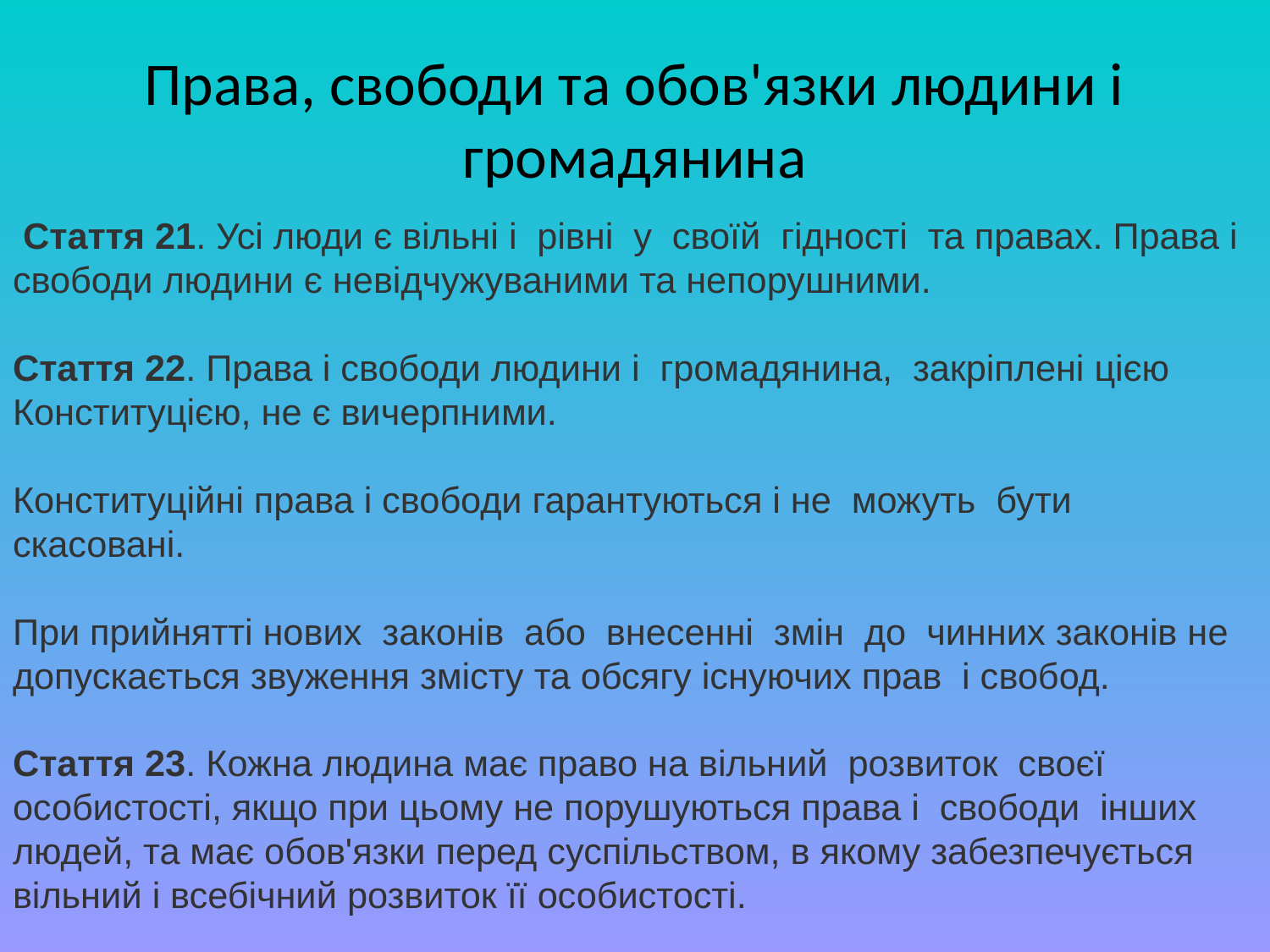

# Права, свободи та обов'язки людини і громадянина
 Стаття 21. Усі люди є вільні і  рівні  у  своїй  гідності  та правах. Права і свободи людини є невідчужуваними та непорушними. 
Стаття 22. Права і свободи людини і  громадянина,  закріплені цією Конституцією, не є вичерпними. 
Конституційні права і свободи гарантуються і не  можуть  бути скасовані. 
При прийнятті нових  законів  або  внесенні  змін  до  чинних законів не допускається звуження змісту та обсягу існуючих прав  і свобод. 
Стаття 23. Кожна людина має право на вільний  розвиток  своєї особистості, якщо при цьому не порушуються права і  свободи  інших людей, та має обов'язки перед суспільством, в якому забезпечується вільний і всебічний розвиток її особистості.